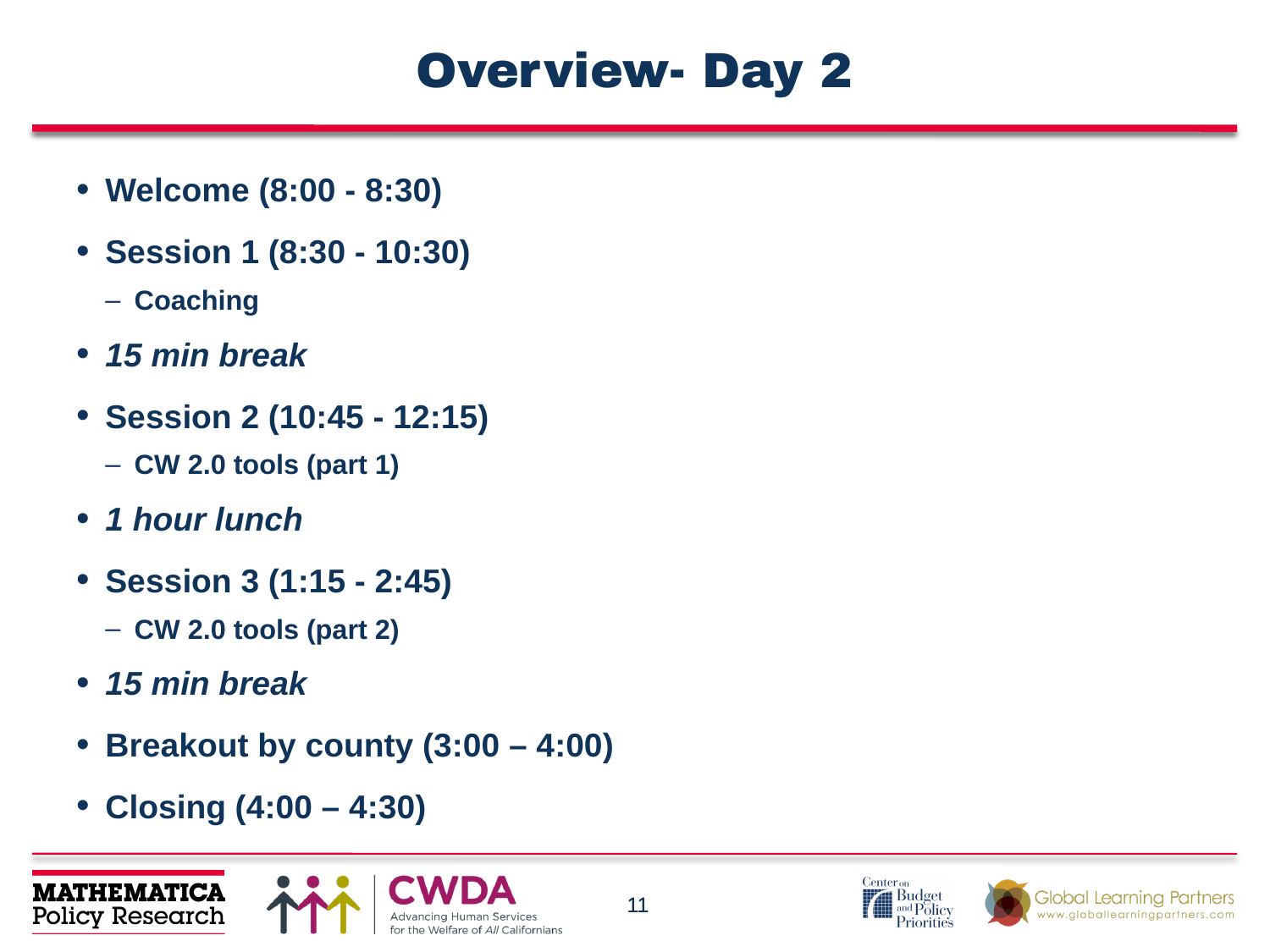

# Overview- Day 2
Welcome (8:00 - 8:30)
Session 1 (8:30 - 10:30)
Coaching
15 min break
Session 2 (10:45 - 12:15)
CW 2.0 tools (part 1)
1 hour lunch
Session 3 (1:15 - 2:45)
CW 2.0 tools (part 2)
15 min break
Breakout by county (3:00 – 4:00)
Closing (4:00 – 4:30)